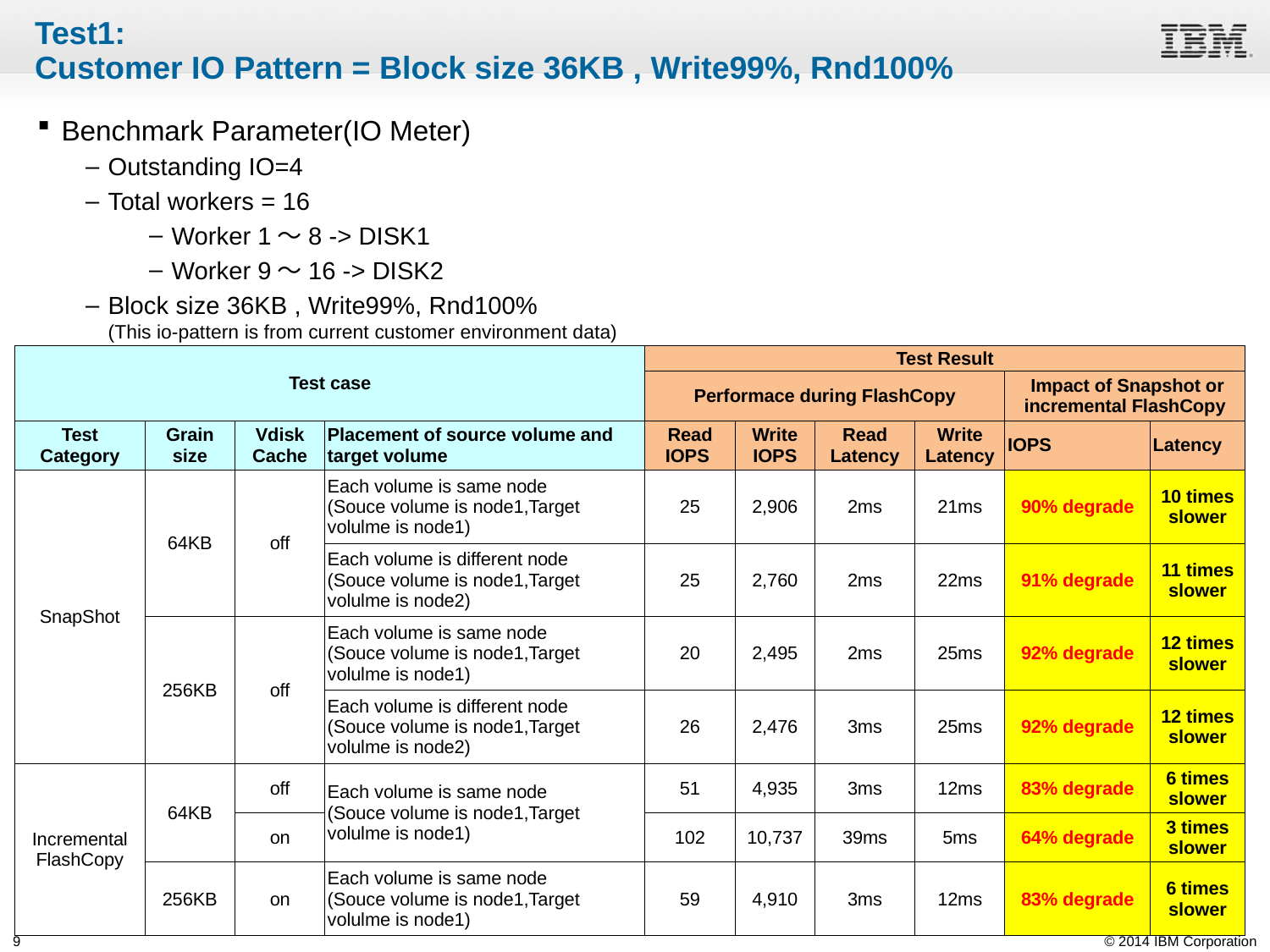

# Test1: Customer IO Pattern = Block size 36KB , Write99%, Rnd100%
Benchmark Parameter(IO Meter)
Outstanding IO=4
Total workers = 16
Worker 1～8 -> DISK1
Worker 9～16 -> DISK2
Block size 36KB , Write99%, Rnd100%
(This io-pattern is from current customer environment data)

| Test case |  |  |  | Test Result |  |  |  |  |  |
| --- | --- | --- | --- | --- | --- | --- | --- | --- | --- |
|  |  |  |  | Performace during FlashCopy |  |  |  | Impact of Snapshot or incremental FlashCopy |  |
| Test Category | Grain size | Vdisk Cache | Placement of source volume and target volume | Read IOPS | Write IOPS | Read Latency | Write Latency | IOPS | Latency |
| SnapShot | 64KB | off | Each volume is same node (Souce volume is node1,Target volulme is node1) | 25 | 2,906 | 2ms | 21ms | 90% degrade | 10 times slower |
|  |  |  | Each volume is different node (Souce volume is node1,Target volulme is node2) | 25 | 2,760 | 2ms | 22ms | 91% degrade | 11 times slower |
|  | 256KB | off | Each volume is same node (Souce volume is node1,Target volulme is node1) | 20 | 2,495 | 2ms | 25ms | 92% degrade | 12 times slower |
|  |  |  | Each volume is different node (Souce volume is node1,Target volulme is node2) | 26 | 2,476 | 3ms | 25ms | 92% degrade | 12 times slower |
| Incremental FlashCopy | 64KB | off | Each volume is same node (Souce volume is node1,Target volulme is node1) | 51 | 4,935 | 3ms | 12ms | 83% degrade | 6 times slower |
|  |  | on |  | 102 | 10,737 | 39ms | 5ms | 64% degrade | 3 times slower |
|  | 256KB | on | Each volume is same node (Souce volume is node1,Target volulme is node1) | 59 | 4,910 | 3ms | 12ms | 83% degrade | 6 times slower |
9